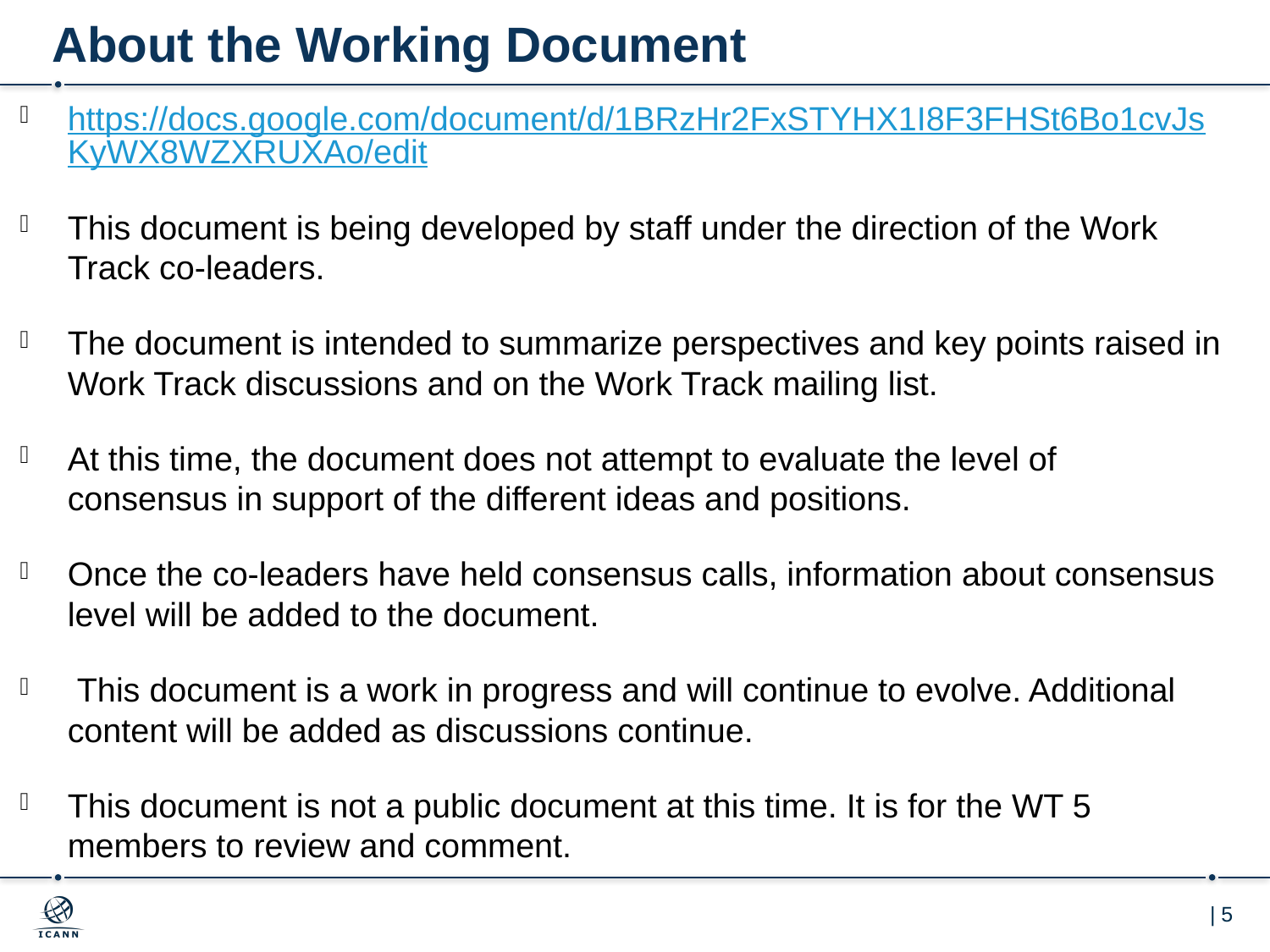

# About the Working Document
https://docs.google.com/document/d/1BRzHr2FxSTYHX1I8F3FHSt6Bo1cvJsKyWX8WZXRUXAo/edit
This document is being developed by staff under the direction of the Work Track co-leaders.
The document is intended to summarize perspectives and key points raised in Work Track discussions and on the Work Track mailing list.
At this time, the document does not attempt to evaluate the level of consensus in support of the different ideas and positions.
Once the co-leaders have held consensus calls, information about consensus level will be added to the document.
 This document is a work in progress and will continue to evolve. Additional content will be added as discussions continue.
This document is not a public document at this time. It is for the WT 5 members to review and comment.